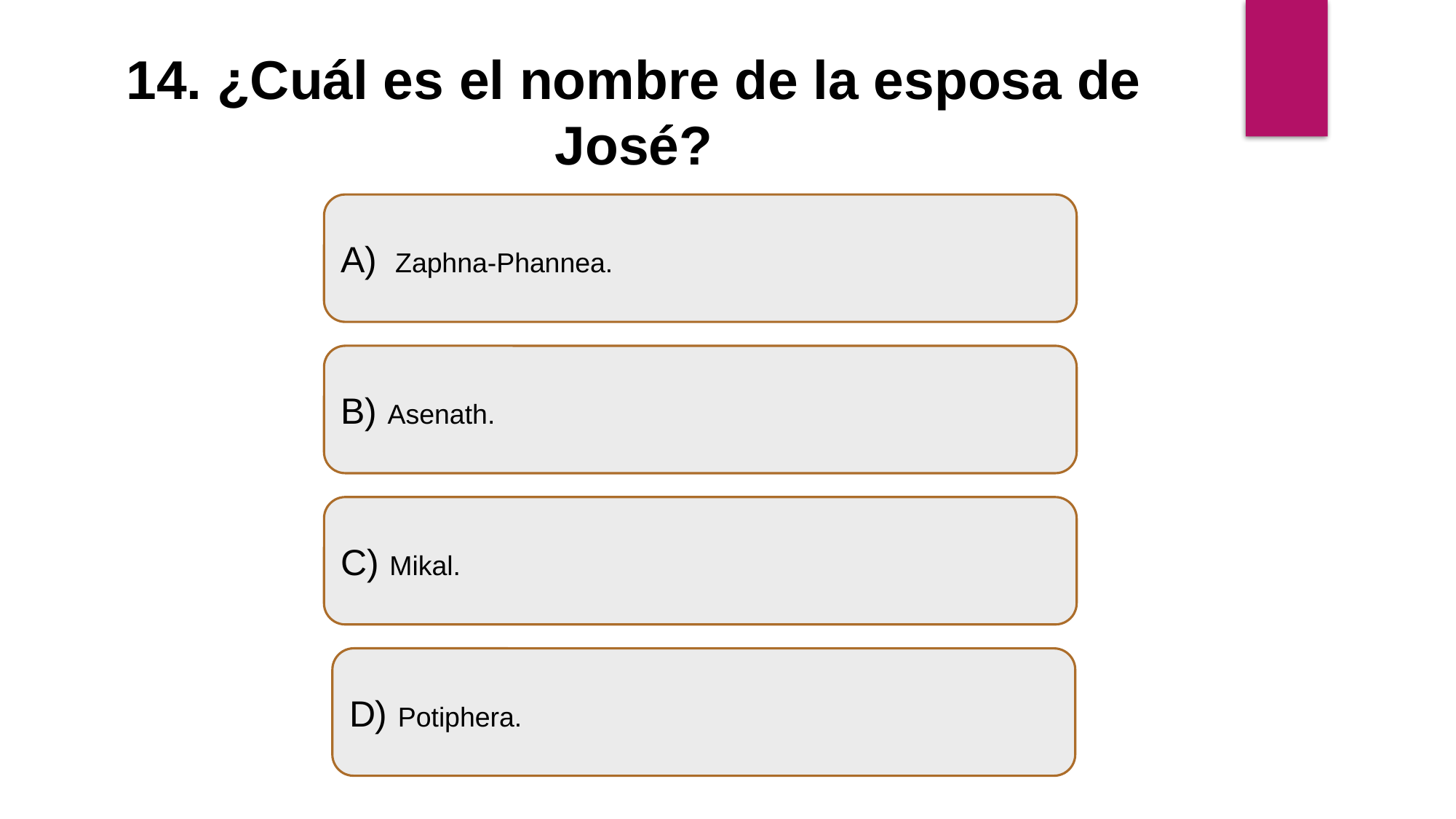

14. ¿Cuál es el nombre de la esposa de José?
A)  Zaphna-Phannea.
B) Asenath.
C) Mikal.
D) Potiphera.